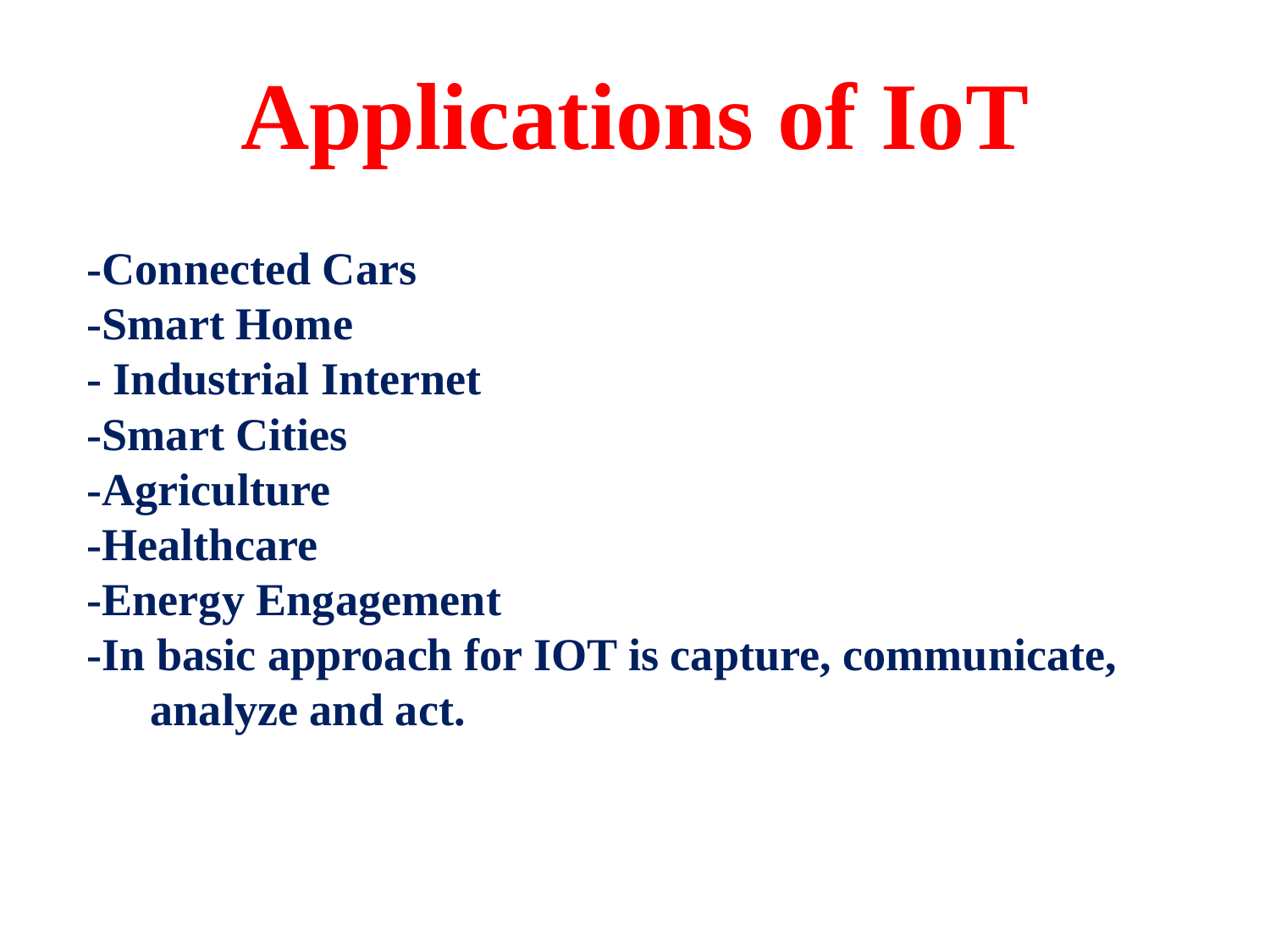

# Applications of IoT
-Connected Cars
-Smart Home
- Industrial Internet
-Smart Cities
-Agriculture
-Healthcare
-Energy Engagement
-In basic approach for IOT is capture, communicate, analyze and act.